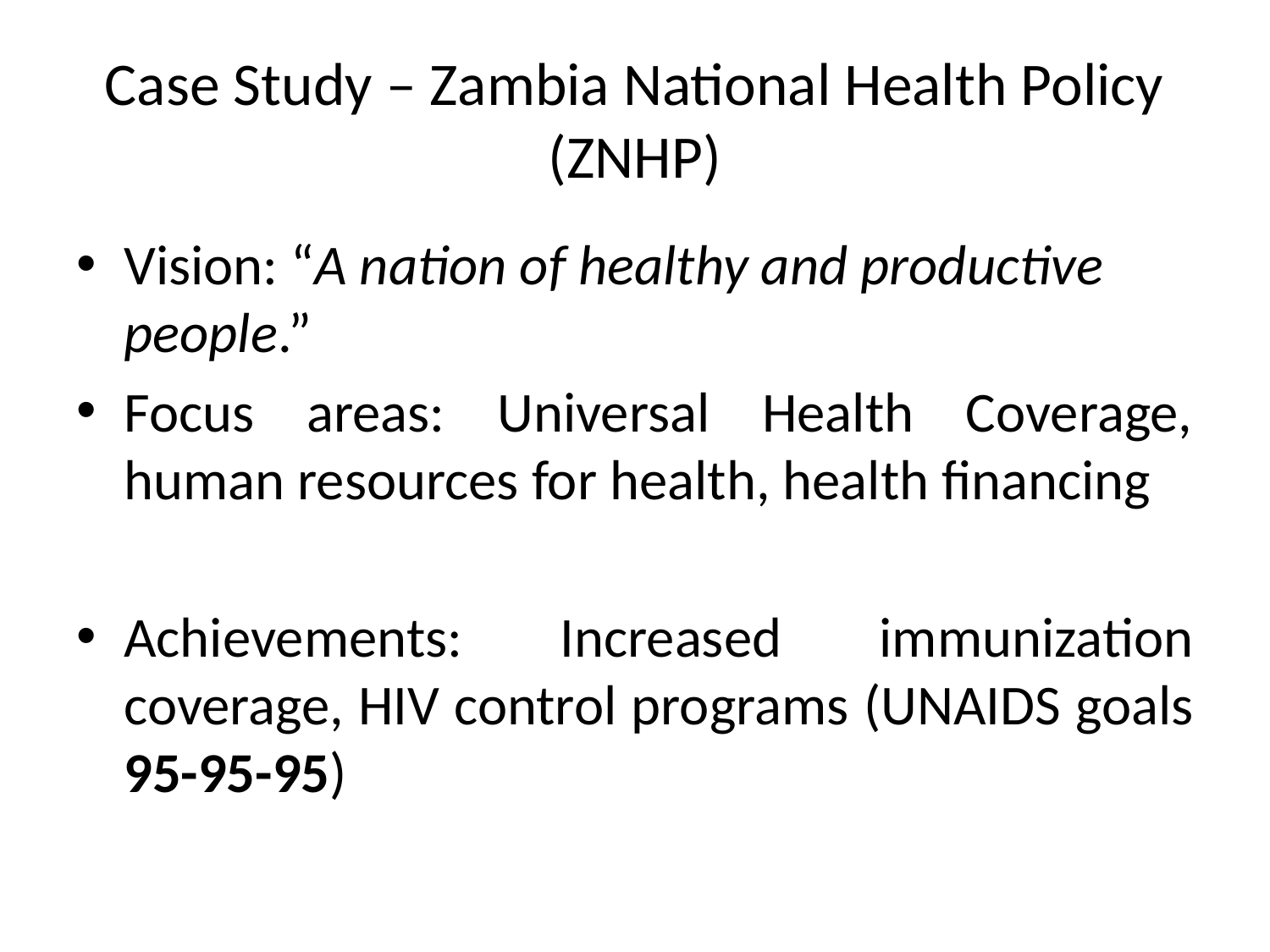

# Case Study – Zambia National Health Policy (ZNHP)
Vision: “A nation of healthy and productive people.”
Focus areas: Universal Health Coverage, human resources for health, health financing

Achievements: Increased immunization coverage, HIV control programs (UNAIDS goals 95-95-95)